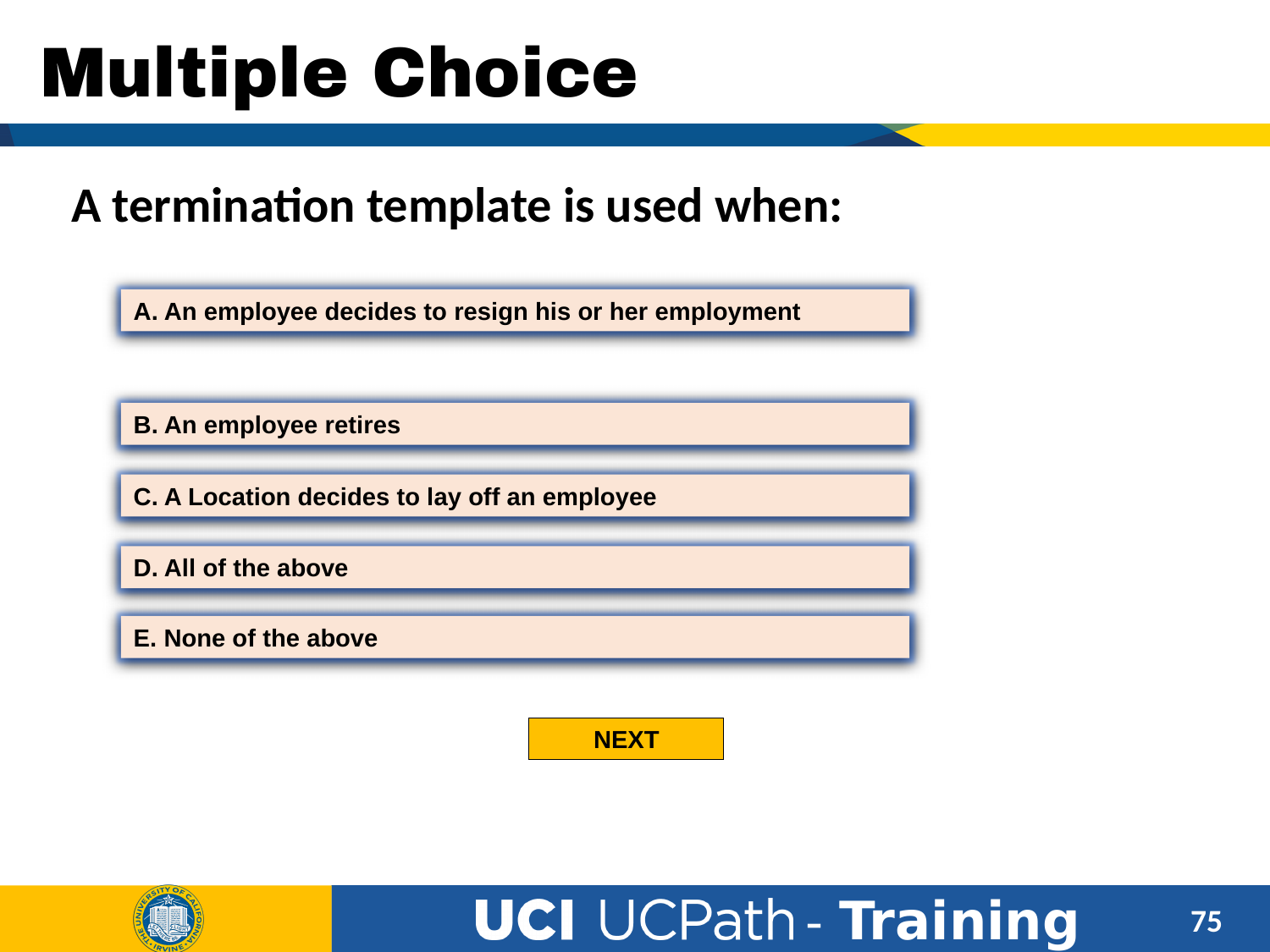

# Multiple Choice
A termination template is used when:
A. An employee decides to resign his or her employment
B. An employee retires
C. A Location decides to lay off an employee
D. All of the above
E. None of the above
NEXT